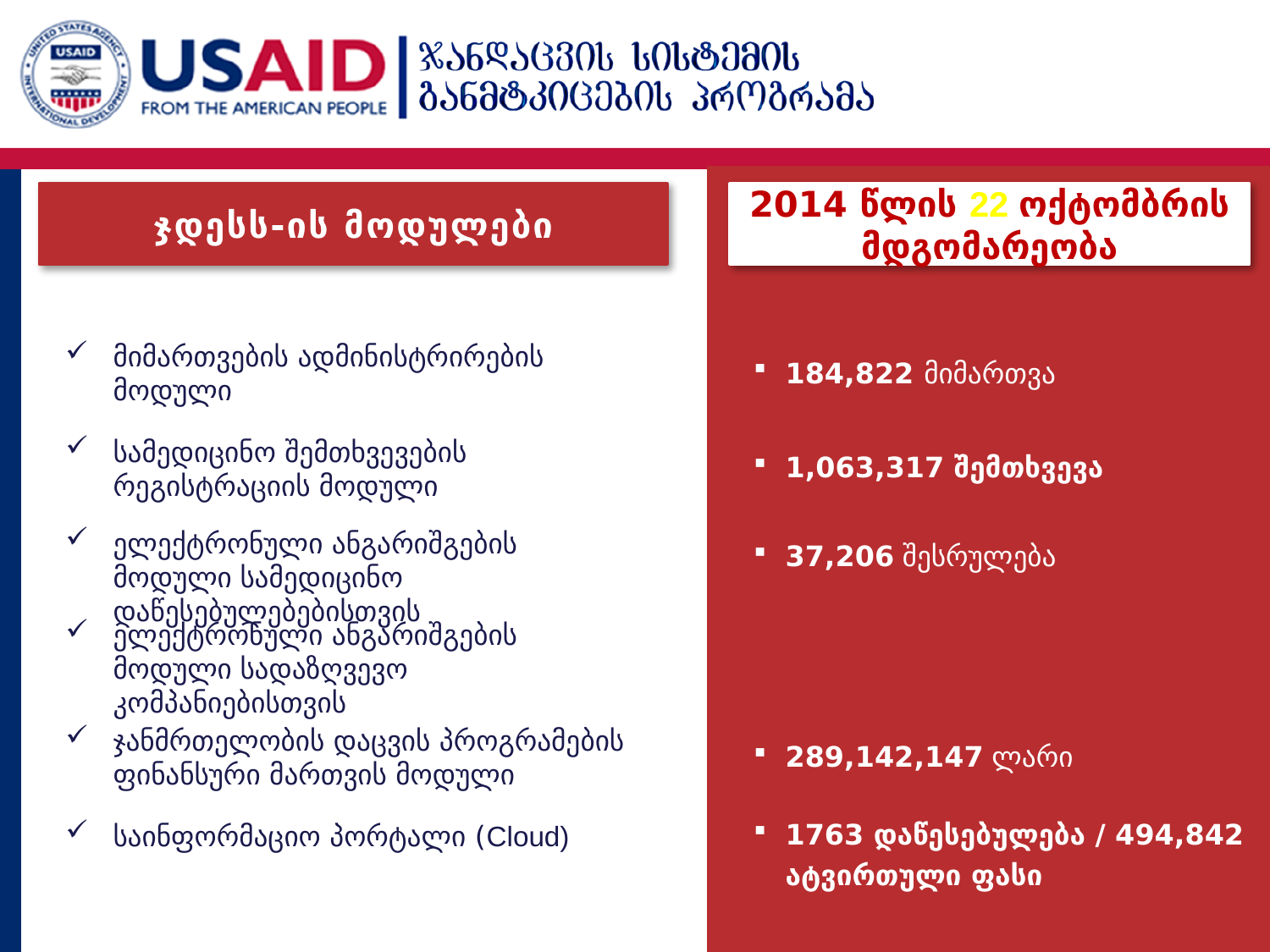

ჯდესს-ის მოდულები
2014 წლის 22 ოქტომბრის მდგომარეობა
მიმართვების ადმინისტრირების მოდული
184,822 მიმართვა
სამედიცინო შემთხვევების რეგისტრაციის მოდული
1,063,317 შემთხვევა
ელექტრონული ანგარიშგების მოდული სამედიცინო დაწესებულებებისთვის
37,206 შესრულება

ელექტრონული ანგარიშგების მოდული სადაზღვევო კომპანიებისთვის
ჯანმრთელობის დაცვის პროგრამების ფინანსური მართვის მოდული
289,142,147 ლარი
1763 დაწესებულება / 494,842 ატვირთული ფასი
საინფორმაციო პორტალი (Cloud)